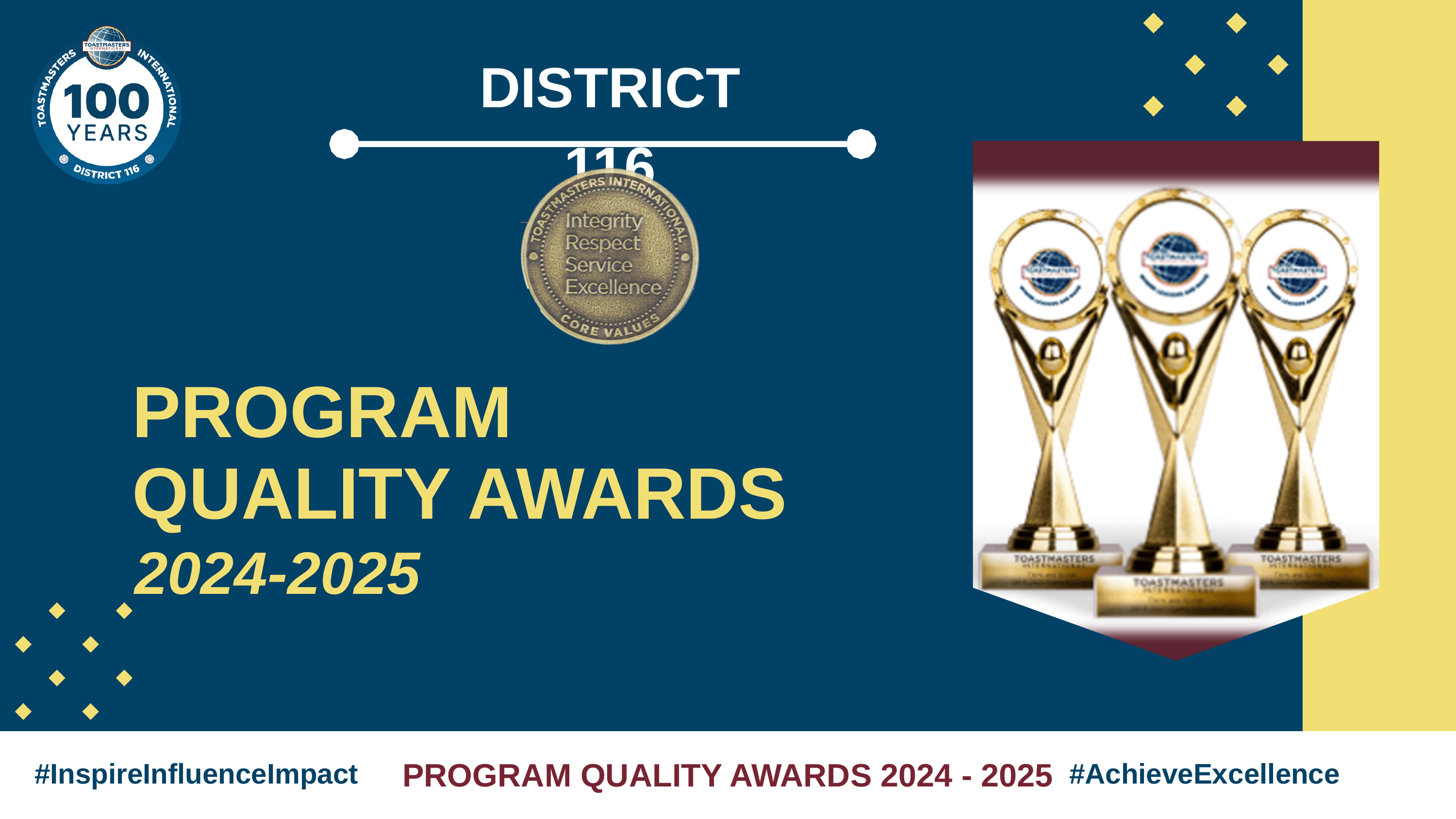

DISTRICT 116

PROGRAM
QUALITY AWARDS
2024-2025

PROGRAM QUALITY AWARDS 2024 - 2025
#InspireInfluenceImpact
#AchieveExcellence